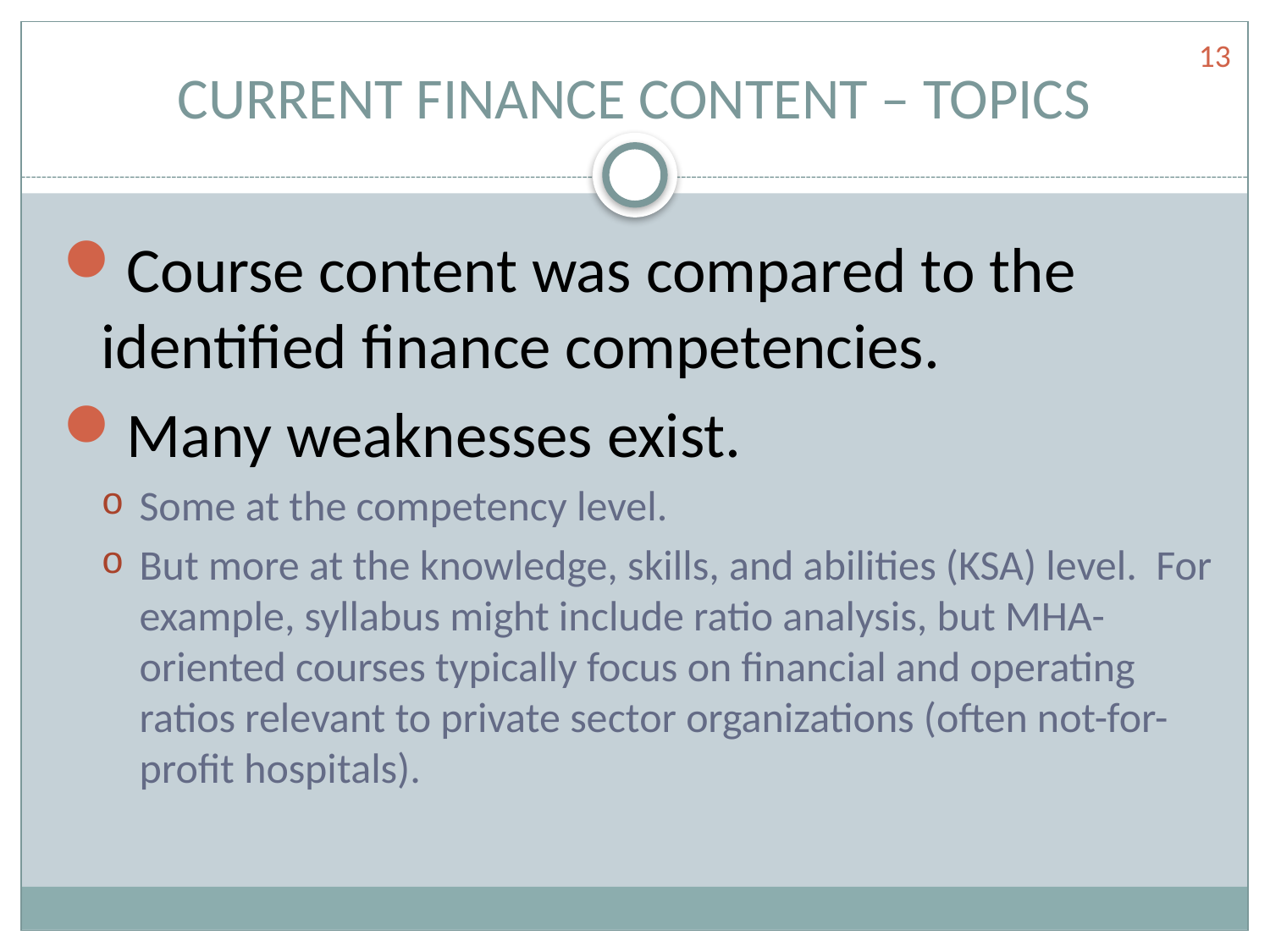

13
# CURRENT FINANCE CONTENT – TOPICS
Course content was compared to the identified finance competencies.
Many weaknesses exist.
Some at the competency level.
But more at the knowledge, skills, and abilities (KSA) level.  For example, syllabus might include ratio analysis, but MHA-oriented courses typically focus on financial and operating ratios relevant to private sector organizations (often not-for-profit hospitals).